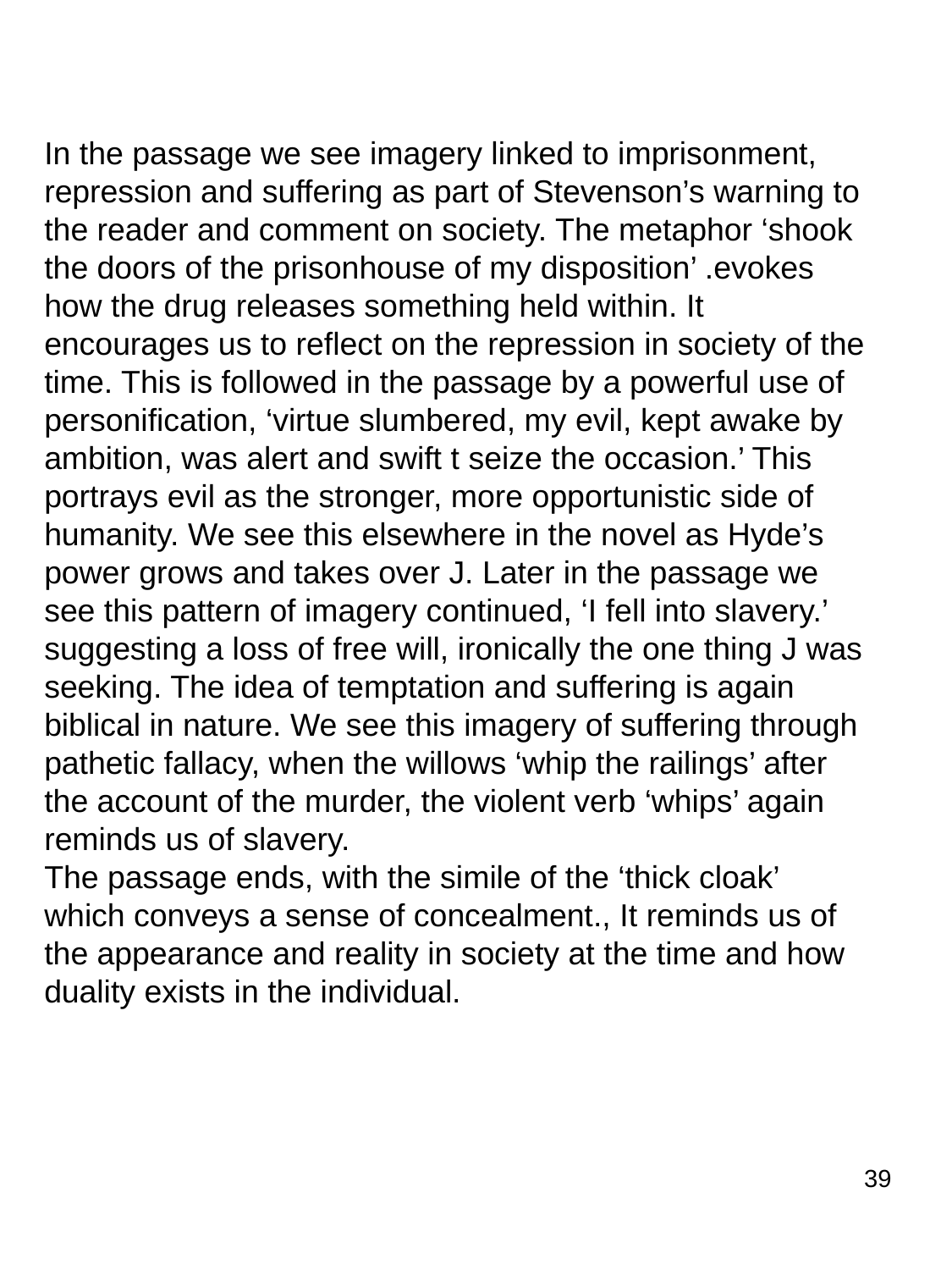

In the passage we see imagery linked to imprisonment, repression and suffering as part of Stevenson’s warning to the reader and comment on society. The metaphor ‘shook the doors of the prisonhouse of my disposition’ .evokes how the drug releases something held within. It encourages us to reflect on the repression in society of the time. This is followed in the passage by a powerful use of personification, ‘virtue slumbered, my evil, kept awake by ambition, was alert and swift t seize the occasion.’ This portrays evil as the stronger, more opportunistic side of humanity. We see this elsewhere in the novel as Hyde’s power grows and takes over J. Later in the passage we see this pattern of imagery continued, ‘I fell into slavery.’ suggesting a loss of free will, ironically the one thing J was seeking. The idea of temptation and suffering is again biblical in nature. We see this imagery of suffering through pathetic fallacy, when the willows ‘whip the railings’ after the account of the murder, the violent verb ‘whips’ again reminds us of slavery.
The passage ends, with the simile of the ‘thick cloak’ which conveys a sense of concealment., It reminds us of the appearance and reality in society at the time and how duality exists in the individual.
39